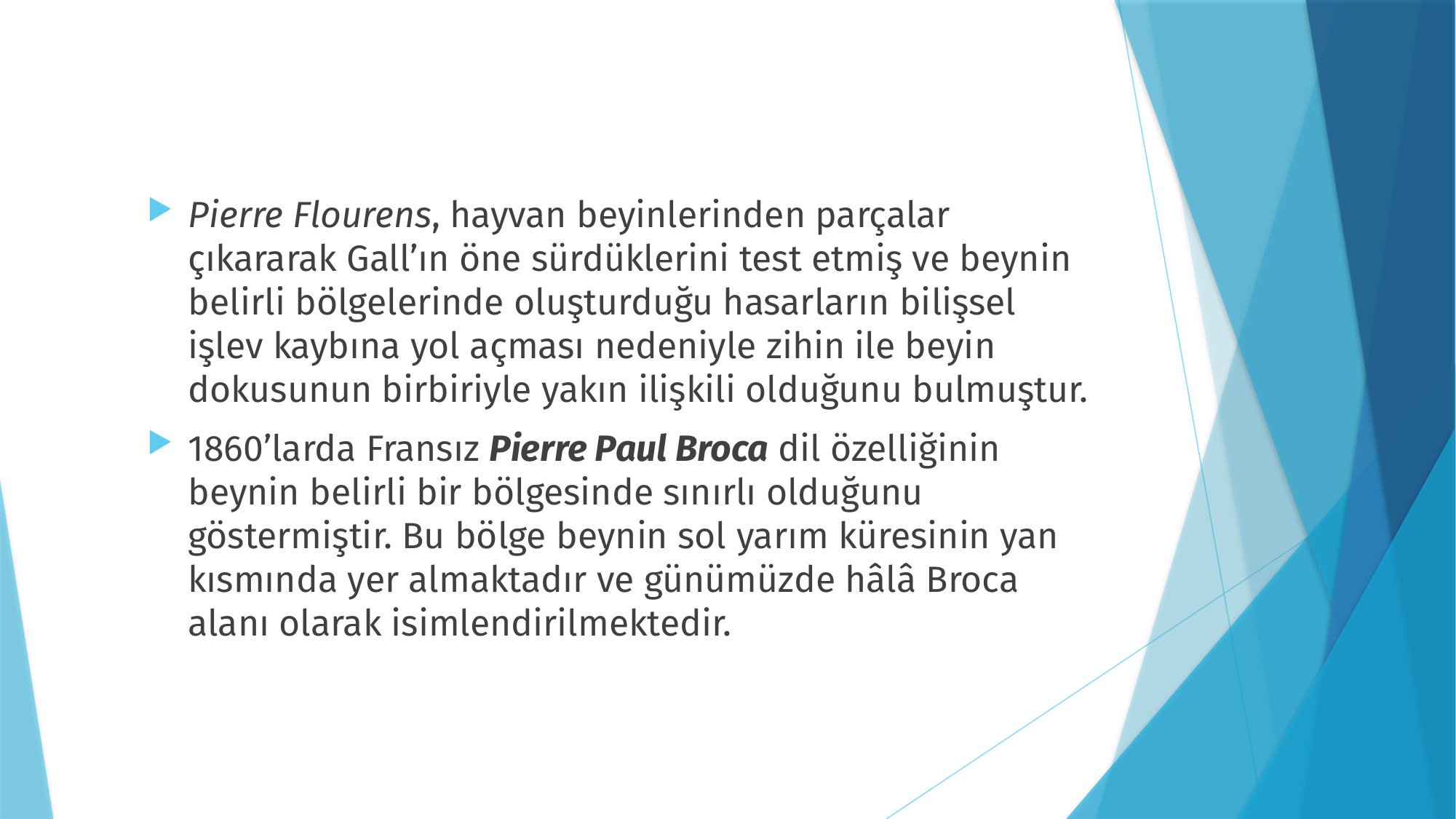

#
Pierre Flourens, hayvan beyinlerinden parçalar çıkararak Gall’ın öne sürdüklerini test etmiş ve beynin belirli bölgelerinde oluşturduğu hasarların bilişsel işlev kaybına yol açması nedeniyle zihin ile beyin dokusunun birbiriyle yakın ilişkili olduğunu bulmuştur.
1860’larda Fransız Pierre Paul Broca dil özelliğinin beynin belirli bir bölgesinde sınırlı olduğunu göstermiştir. Bu bölge beynin sol yarım küresinin yan kısmında yer almaktadır ve günümüzde hâlâ Broca alanı olarak isimlendirilmektedir.